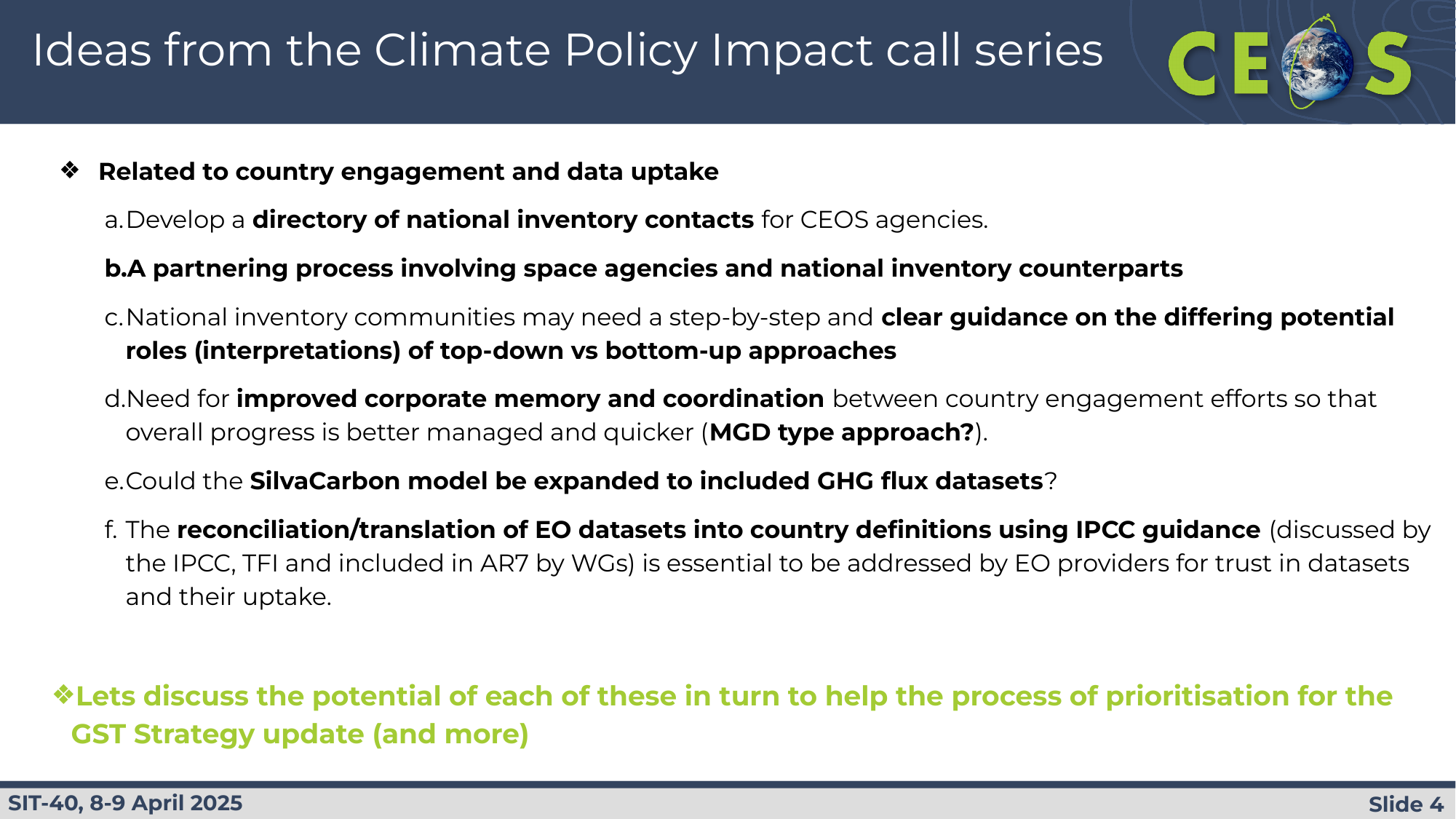

# Ideas from the Climate Policy Impact call series
Related to country engagement and data uptake
Develop a directory of national inventory contacts for CEOS agencies.
A partnering process involving space agencies and national inventory counterparts
National inventory communities may need a step-by-step and clear guidance on the differing potential roles (interpretations) of top-down vs bottom-up approaches
Need for improved corporate memory and coordination between country engagement efforts so that overall progress is better managed and quicker (MGD type approach?).
Could the SilvaCarbon model be expanded to included GHG flux datasets?
The reconciliation/translation of EO datasets into country definitions using IPCC guidance (discussed by the IPCC, TFI and included in AR7 by WGs) is essential to be addressed by EO providers for trust in datasets and their uptake.

Lets discuss the potential of each of these in turn to help the process of prioritisation for the GST Strategy update (and more)